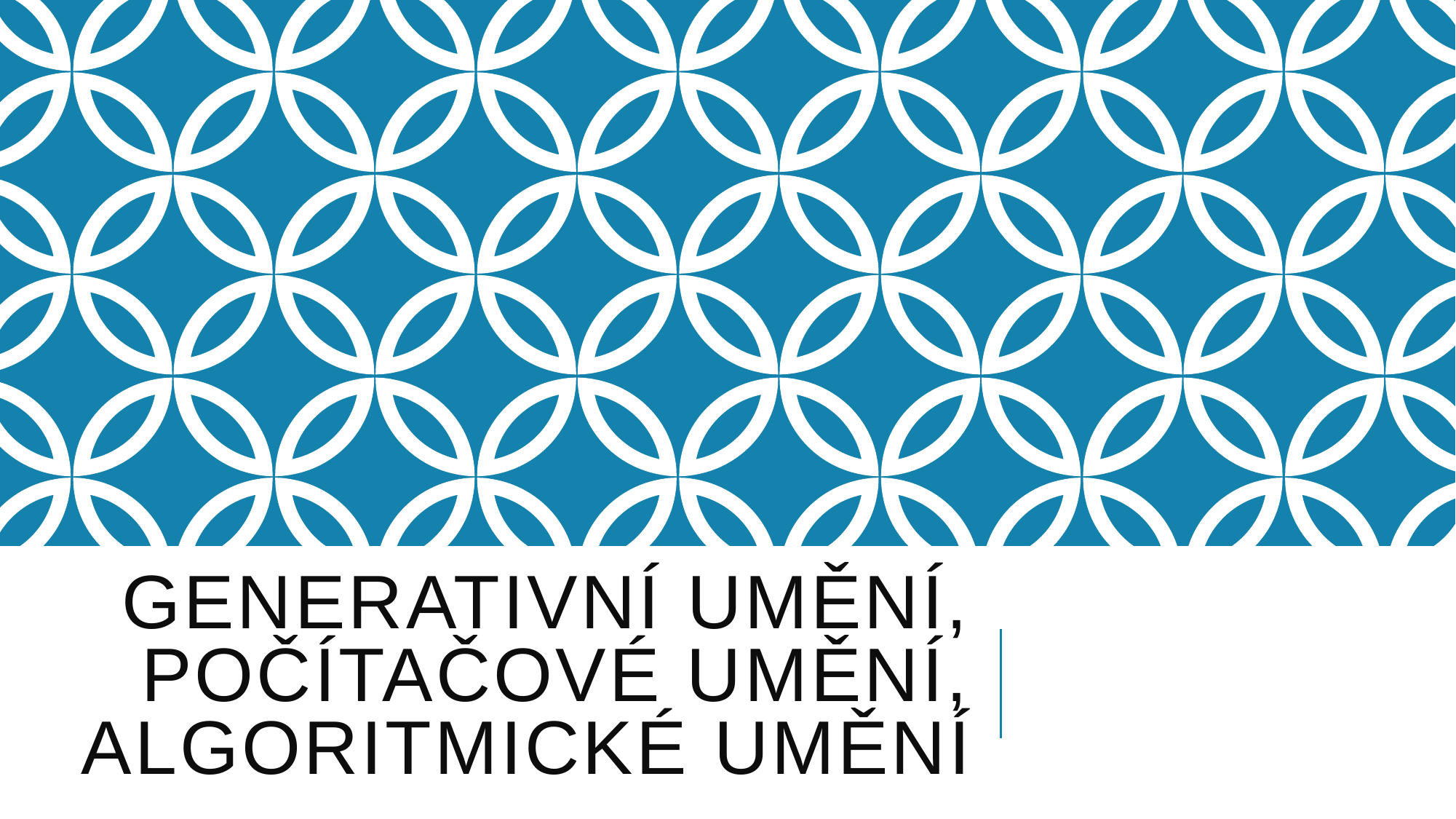

# Generativní umění, počítačové umění, algoritmické umění